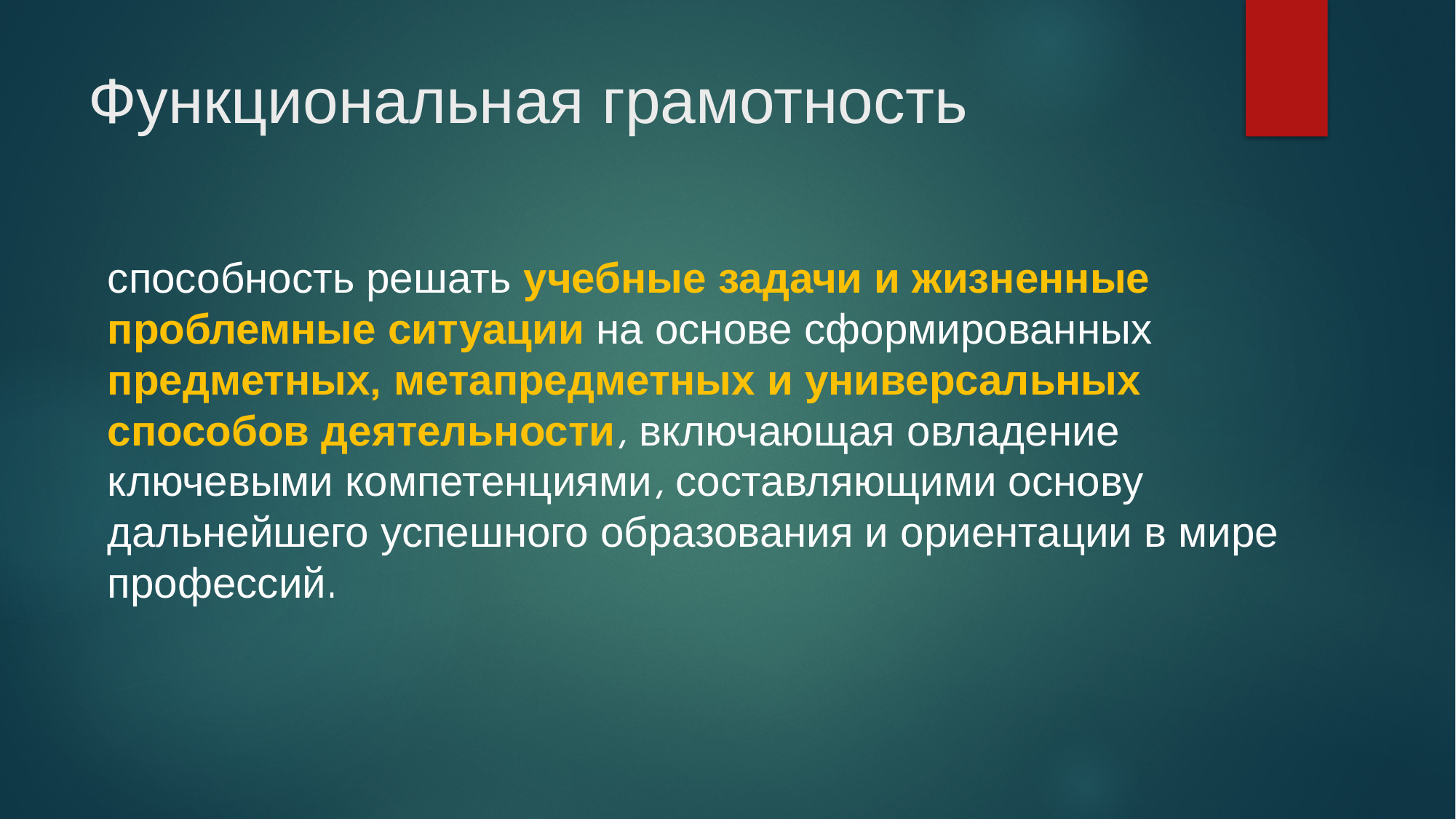

# Функциональная грамотность
способность решать учебные задачи и жизненные проблемные ситуации на основе сформированных предметных, метапредметных и универсальных способов деятельности, включающая овладение ключевыми компетенциями, составляющими основу дальнейшего успешного образования и ориентации в мире профессий.